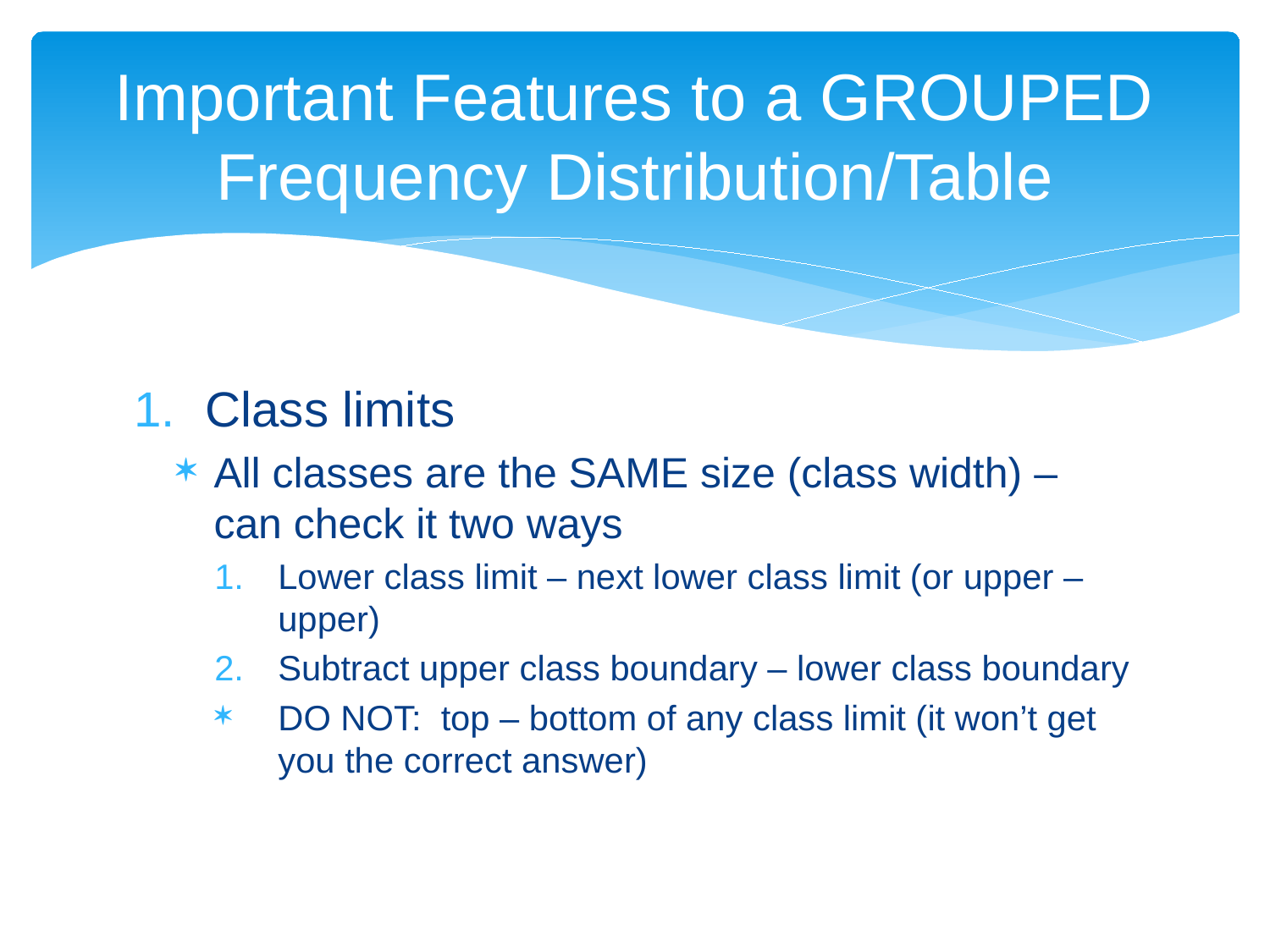

# Important Features to a GROUPED Frequency Distribution/Table
Class limits
All classes are the SAME size (class width) – can check it two ways
Lower class limit – next lower class limit (or upper – upper)
Subtract upper class boundary – lower class boundary
DO NOT:  top – bottom of any class limit (it won’t get you the correct answer)